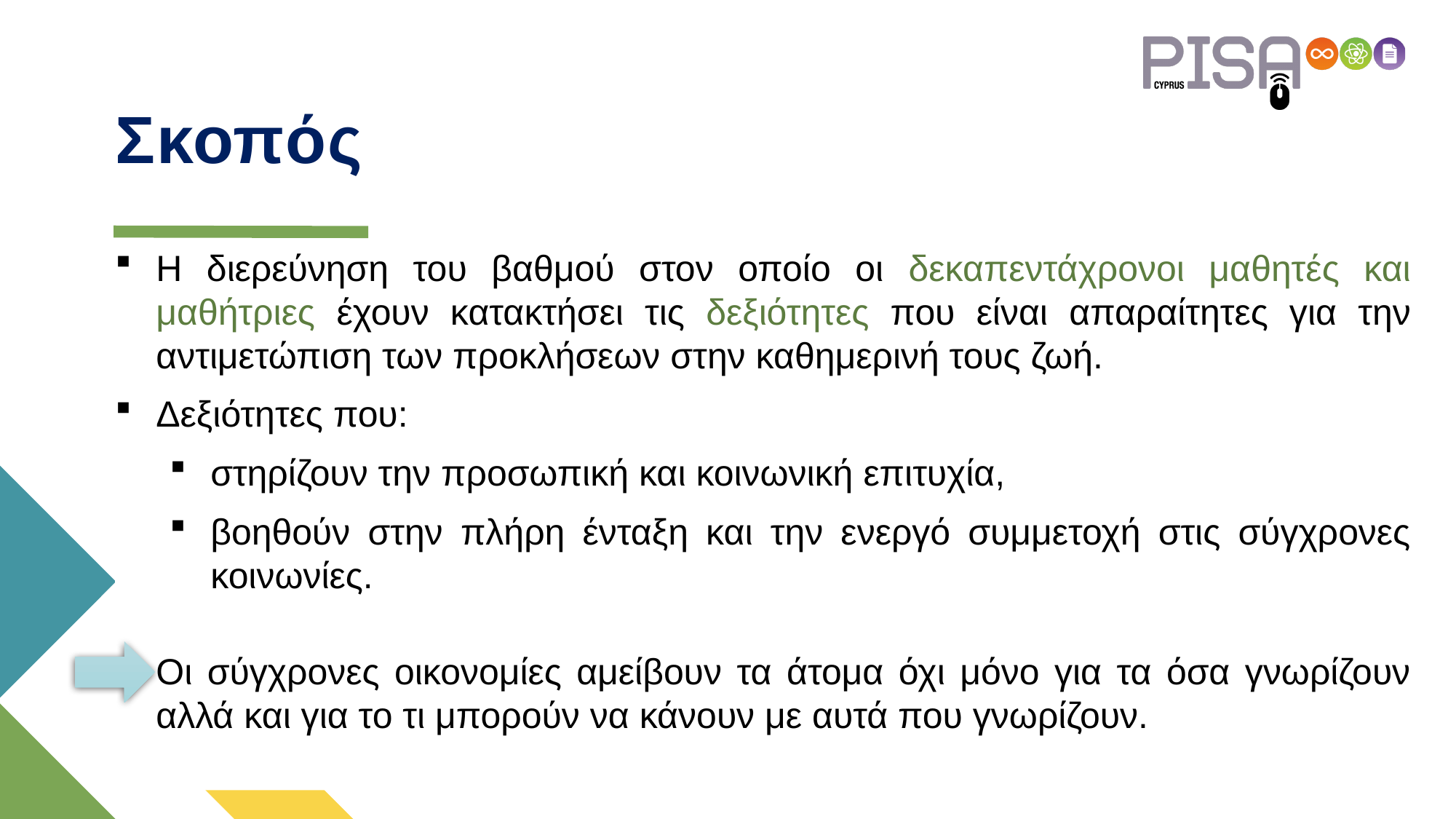

# Σκοπός
Η διερεύνηση του βαθμού στον οποίο οι δεκαπεντάχρονοι μαθητές και μαθήτριες έχουν κατακτήσει τις δεξιότητες που είναι απαραίτητες για την αντιμετώπιση των προκλήσεων στην καθημερινή τους ζωή.
Δεξιότητες που:
στηρίζουν την προσωπική και κοινωνική επιτυχία,
βοηθούν στην πλήρη ένταξη και την ενεργό συμμετοχή στις σύγχρονες κοινωνίες.

Οι σύγχρονες οικονομίες αμείβουν τα άτομα όχι μόνο για τα όσα γνωρίζουν αλλά και για το τι μπορούν να κάνουν με αυτά που γνωρίζουν.